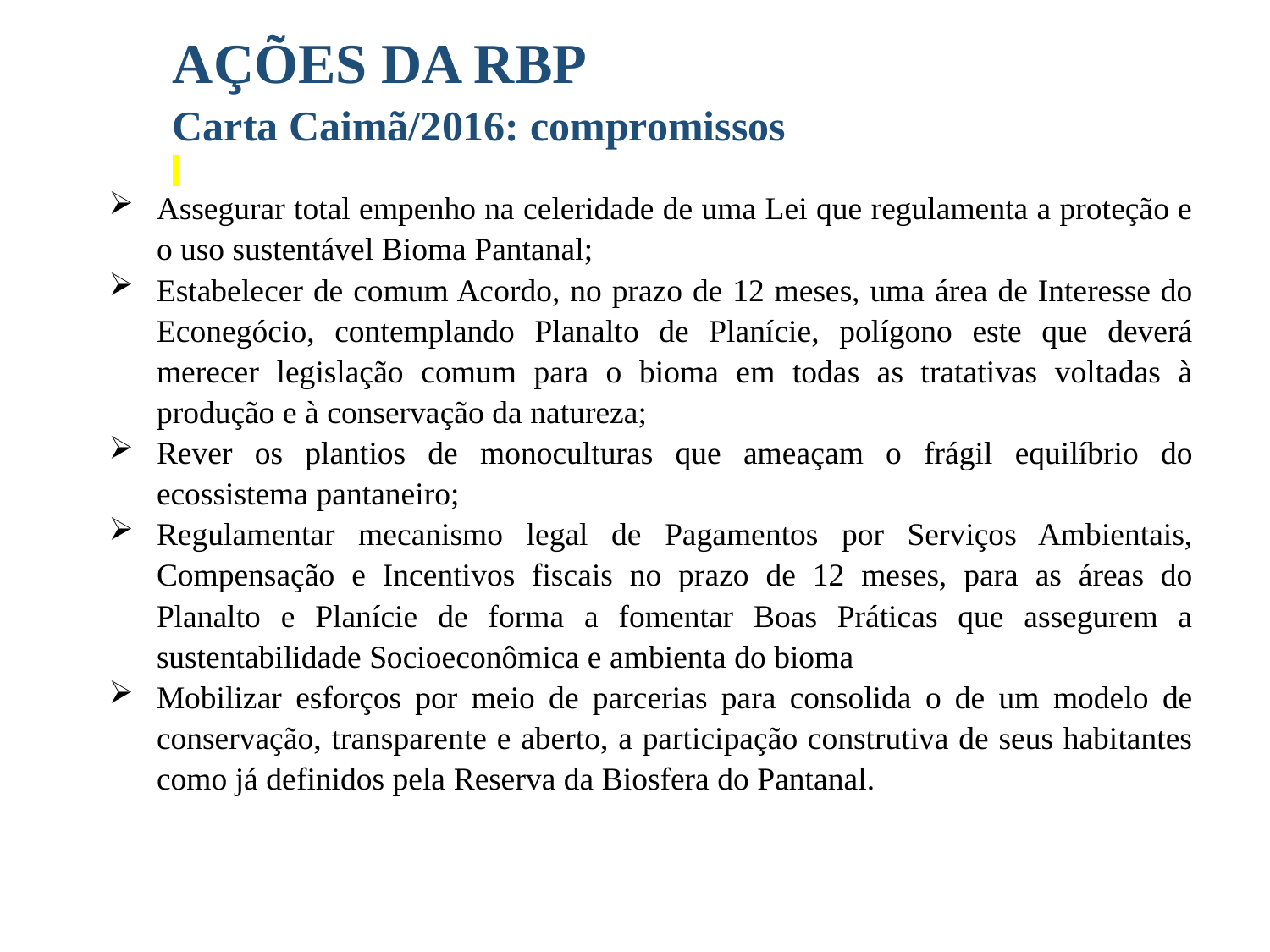

AÇÕES DA RBP
Carta Caimã/2016: compromissos

Assegurar total empenho na celeridade de uma Lei que regulamenta a proteção e o uso sustentável Bioma Pantanal;
Estabelecer de comum Acordo, no prazo de 12 meses, uma área de Interesse do Econegócio, contemplando Planalto de Planície, polígono este que deverá merecer legislação comum para o bioma em todas as tratativas voltadas à produção e à conservação da natureza;
Rever os plantios de monoculturas que ameaçam o frágil equilíbrio do ecossistema pantaneiro;
Regulamentar mecanismo legal de Pagamentos por Serviços Ambientais, Compensação e Incentivos fiscais no prazo de 12 meses, para as áreas do Planalto e Planície de forma a fomentar Boas Práticas que assegurem a sustentabilidade Socioeconômica e ambienta do bioma
Mobilizar esforços por meio de parcerias para consolida o de um modelo de conservação, transparente e aberto, a participação construtiva de seus habitantes como já definidos pela Reserva da Biosfera do Pantanal.
#